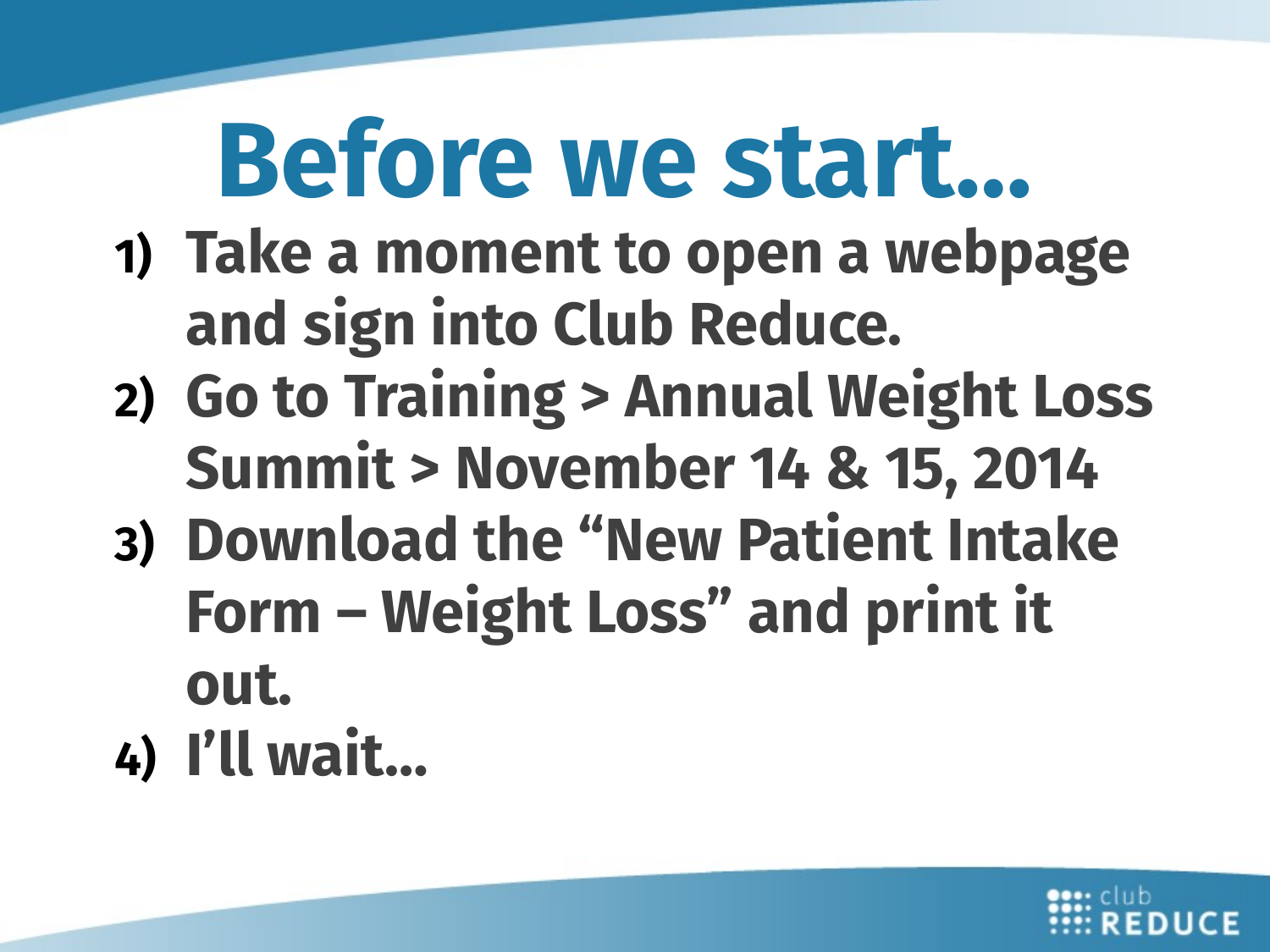

# Before we start…
Take a moment to open a webpage and sign into Club Reduce.
Go to Training > Annual Weight Loss Summit > November 14 & 15, 2014
Download the “New Patient Intake Form – Weight Loss” and print it out.
I’ll wait…